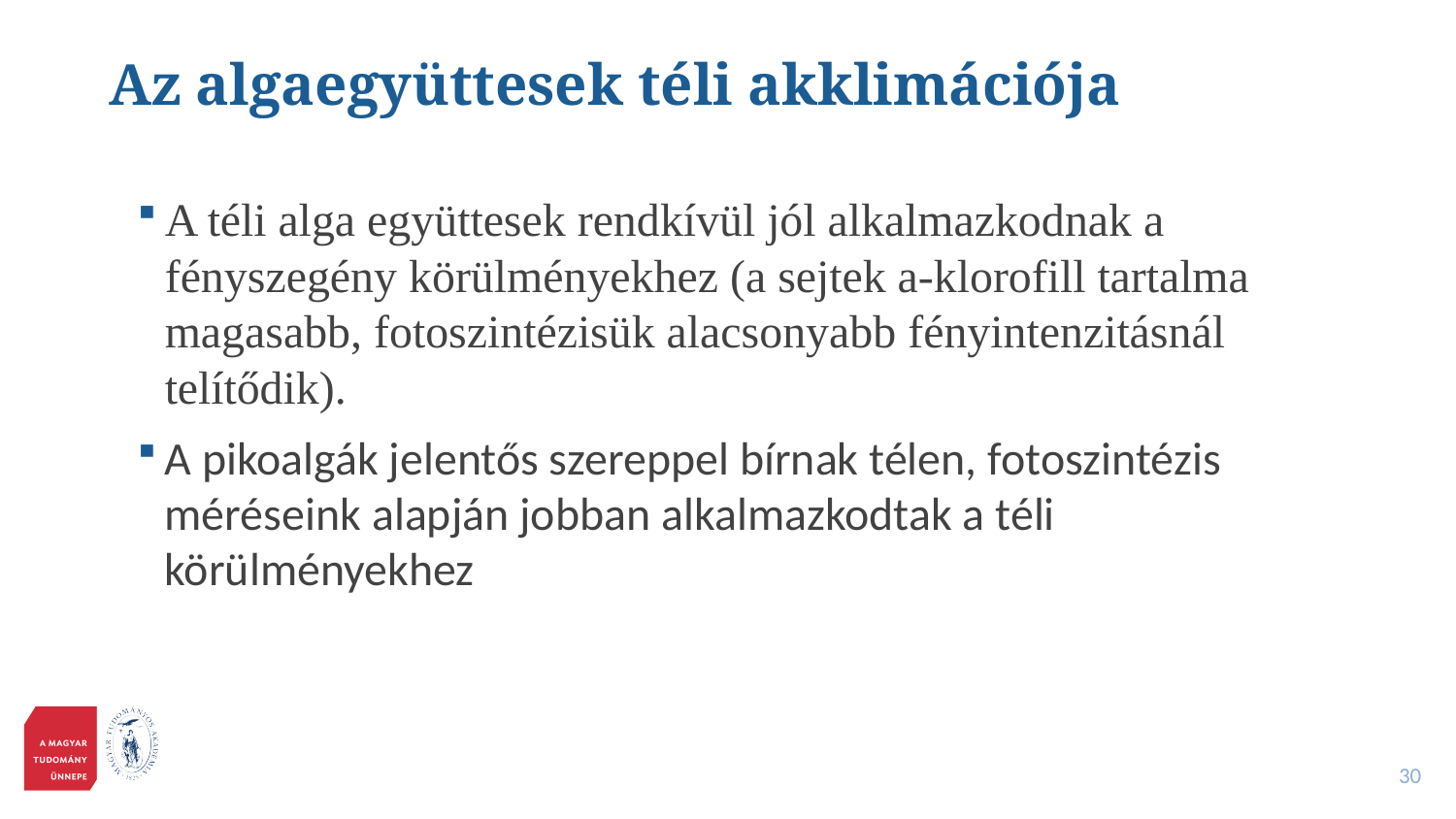

# Az algaegyüttesek téli akklimációja
A téli alga együttesek rendkívül jól alkalmazkodnak a fényszegény körülményekhez (a sejtek a-klorofill tartalma magasabb, fotoszintézisük alacsonyabb fényintenzitásnál telítődik).
A pikoalgák jelentős szereppel bírnak télen, fotoszintézis méréseink alapján jobban alkalmazkodtak a téli körülményekhez
30